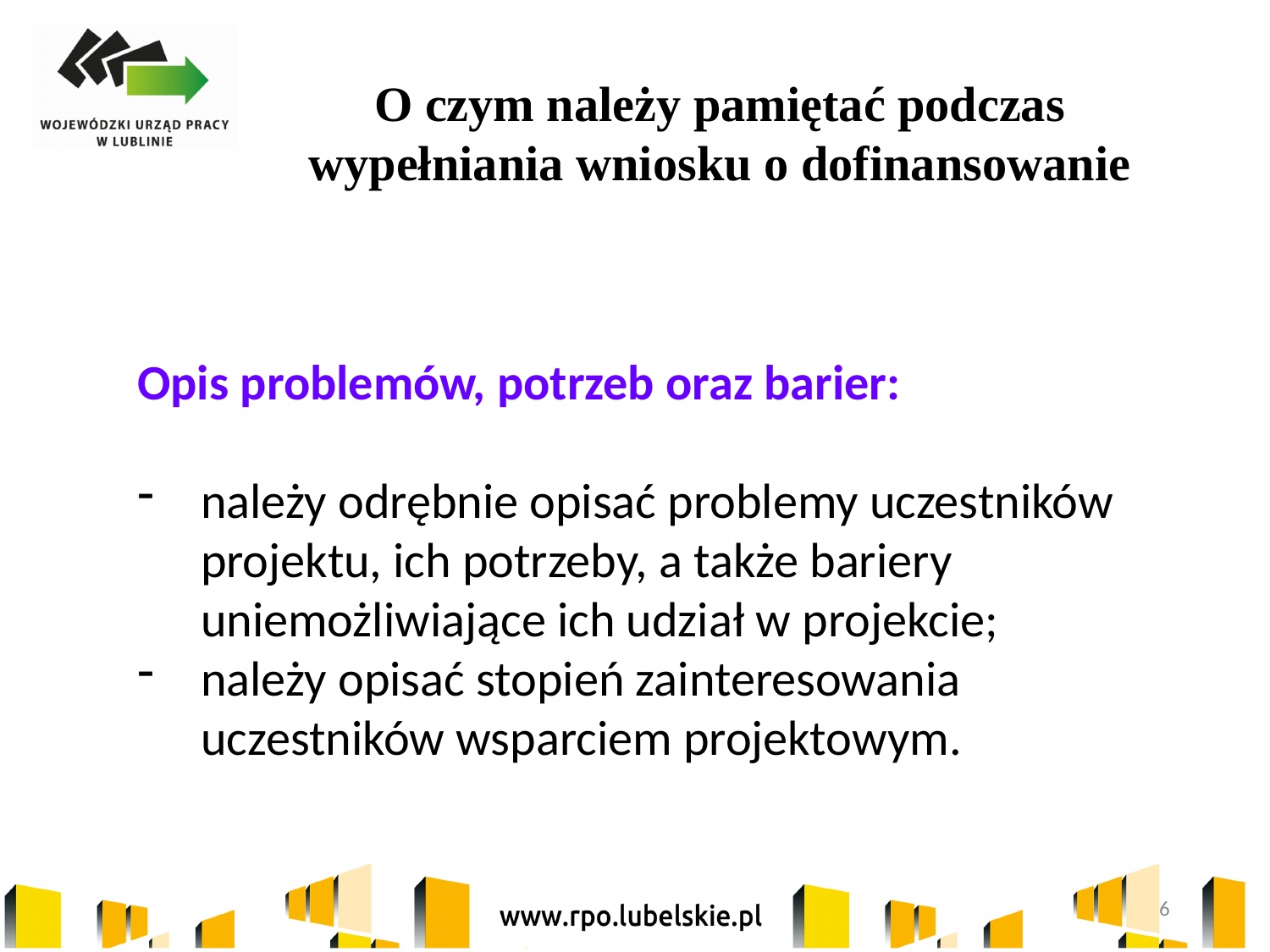

# O czym należy pamiętać podczas wypełniania wniosku o dofinansowanie
Opis problemów, potrzeb oraz barier:

należy odrębnie opisać problemy uczestników projektu, ich potrzeby, a także bariery uniemożliwiające ich udział w projekcie;
należy opisać stopień zainteresowania uczestników wsparciem projektowym.

6